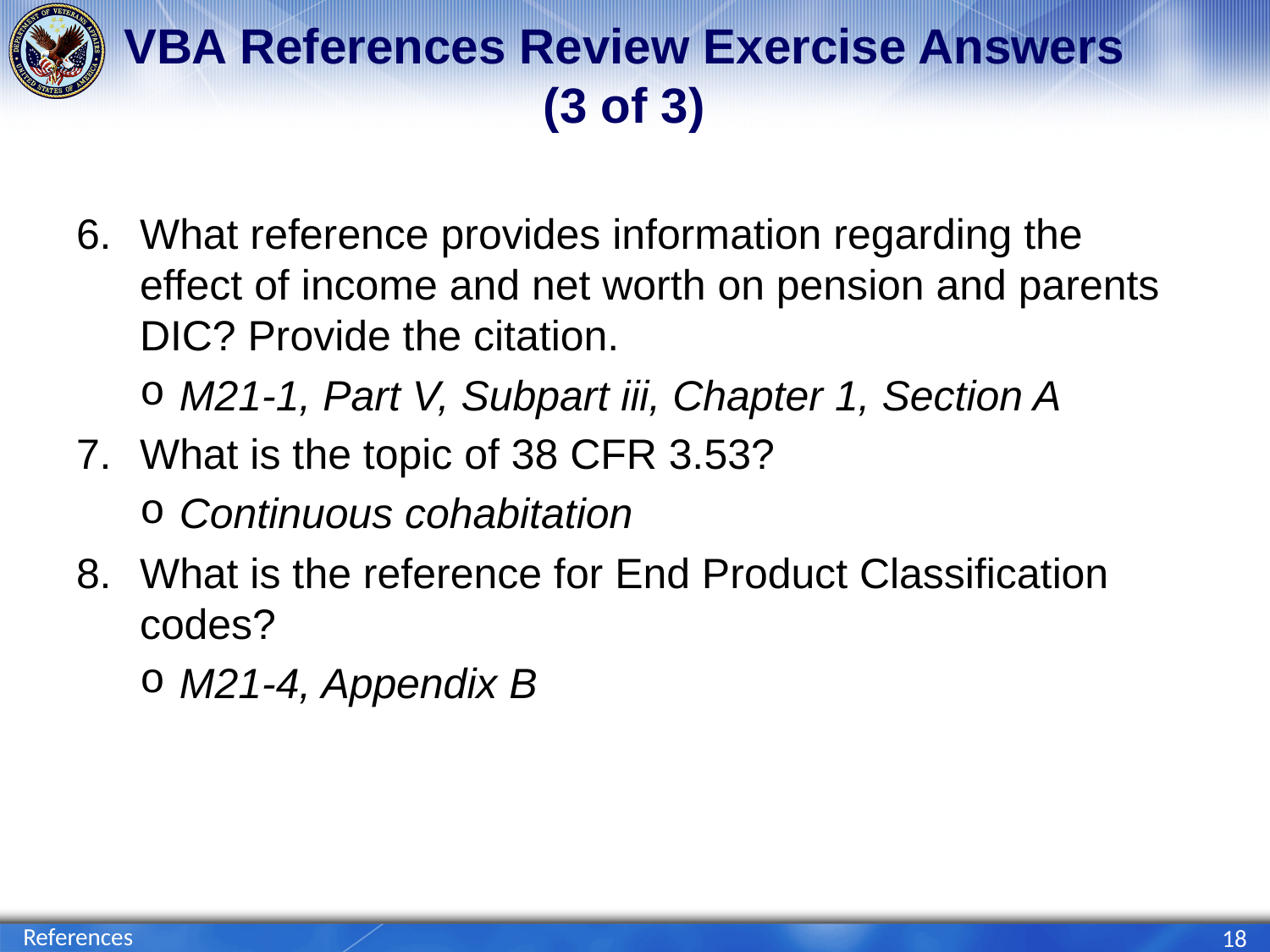

# VBA References Review Exercise Answers (3 of 3)
What reference provides information regarding the effect of income and net worth on pension and parents DIC? Provide the citation.
M21-1, Part V, Subpart iii, Chapter 1, Section A
What is the topic of 38 CFR 3.53?
Continuous cohabitation
What is the reference for End Product Classification codes?
M21-4, Appendix B
References
18